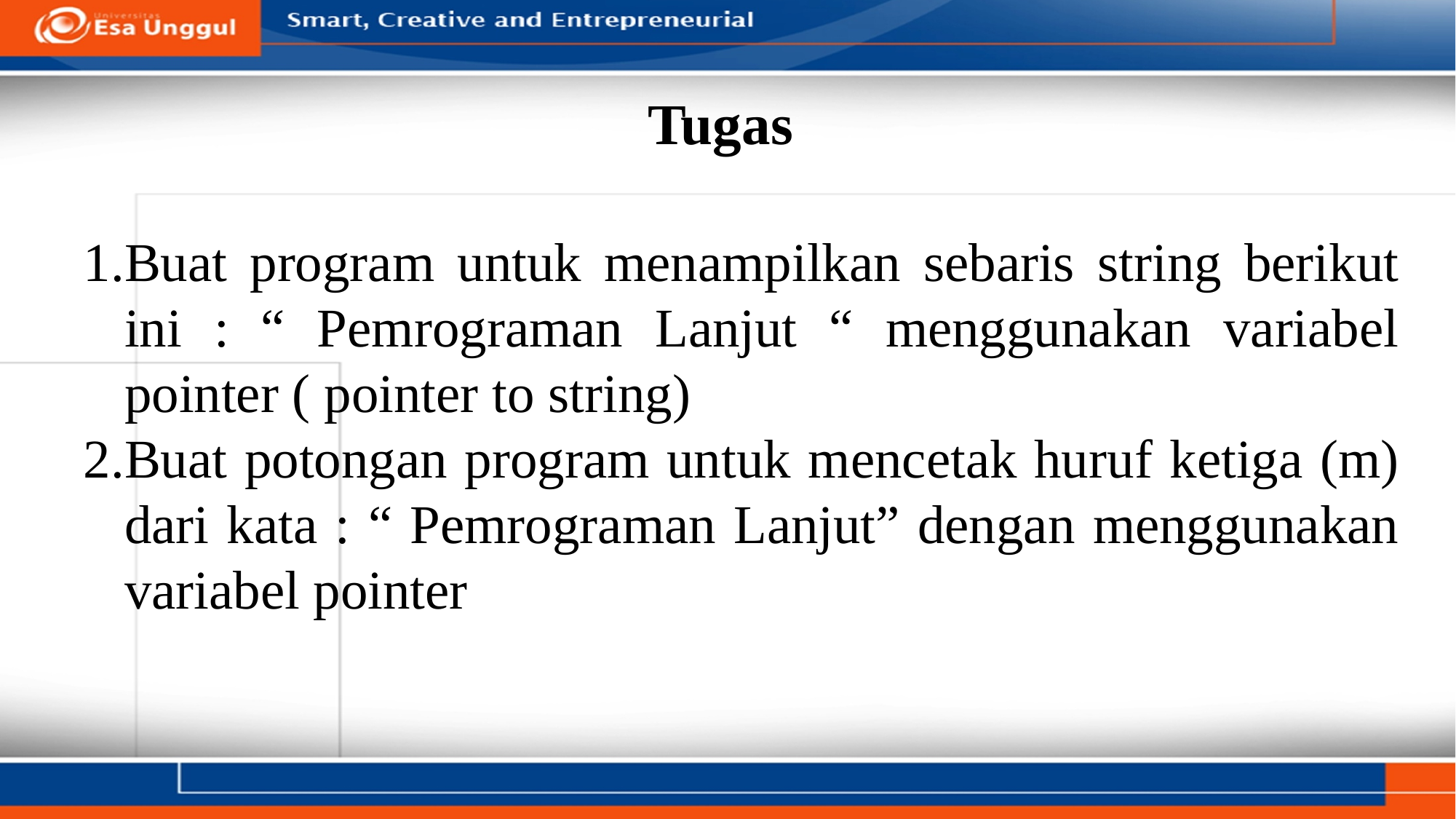

# Tugas
Buat program untuk menampilkan sebaris string berikut ini : “ Pemrograman Lanjut “ menggunakan variabel pointer ( pointer to string)
Buat potongan program untuk mencetak huruf ketiga (m) dari kata : “ Pemrograman Lanjut” dengan menggunakan variabel pointer